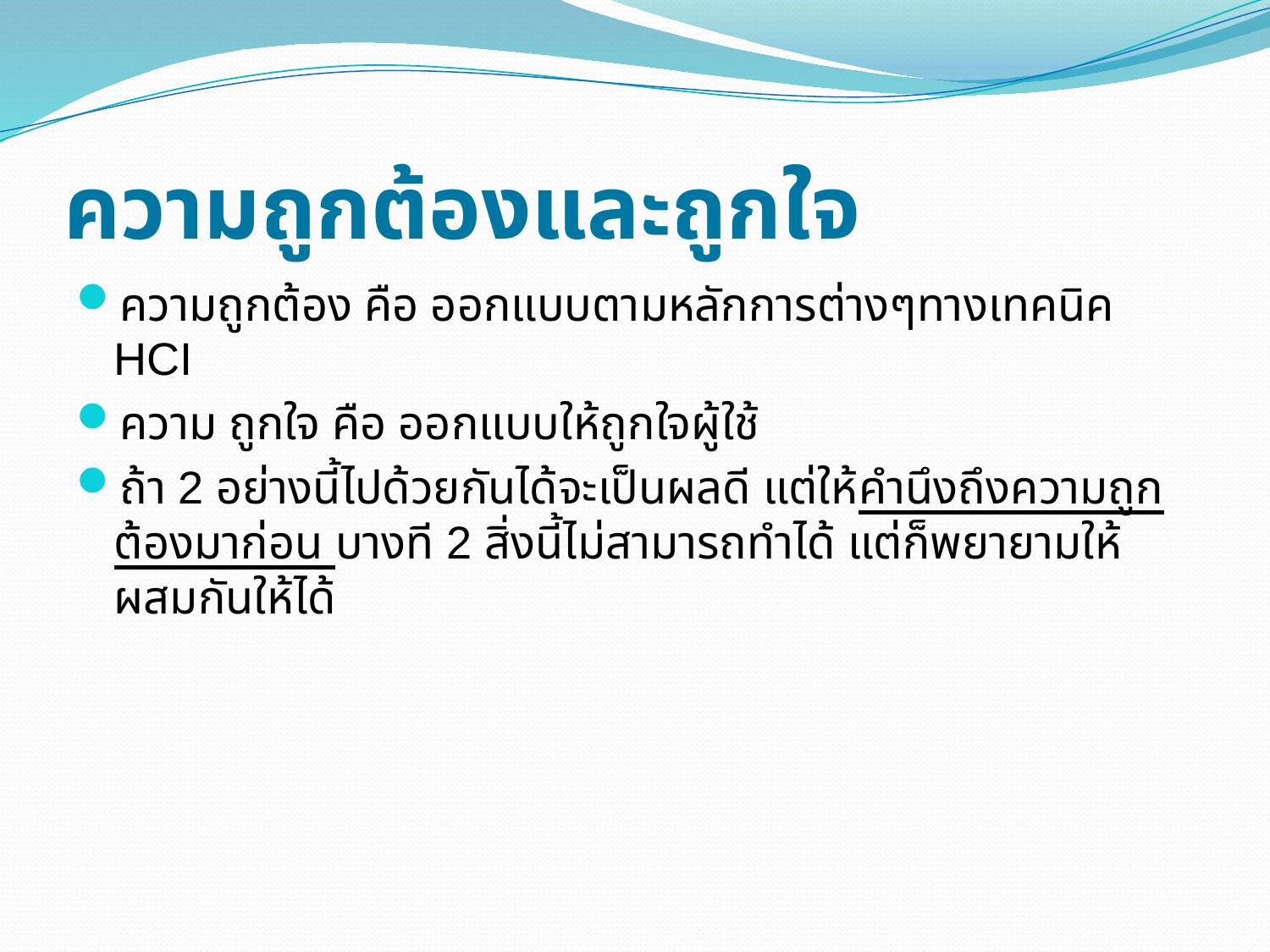

# ความถูกต้องและถูกใจ
ความถูกต้อง คือ ออกแบบตามหลักการต่างๆทางเทคนิค HCI
ความ ถูกใจ คือ ออกแบบให้ถูกใจผู้ใช้
ถ้า 2 อย่างนี้ไปด้วยกันได้จะเป็นผลดี แต่ให้คำนึงถึงความถูกต้องมาก่อน บางที 2 สิ่งนี้ไม่สามารถทำได้ แต่ก็พยายามให้ผสมกันให้ได้